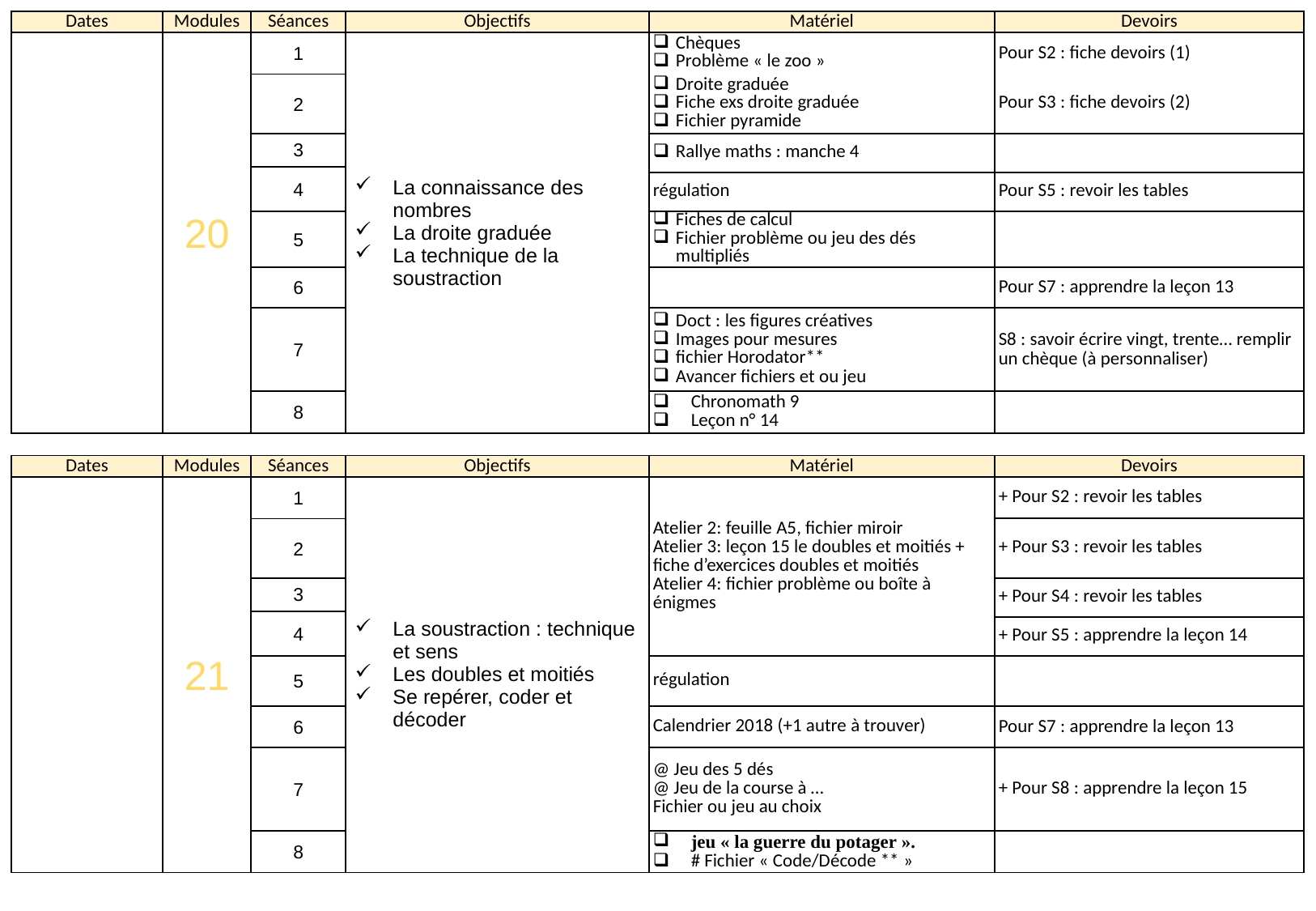

| Dates | Modules | Séances | Objectifs | Matériel | Devoirs |
| --- | --- | --- | --- | --- | --- |
|  | 20 | 1 | La connaissance des nombres La droite graduée La technique de la soustraction | Chèques Problème « le zoo » | Pour S2 : fiche devoirs (1) |
|  |  |  |  | Droite graduée Fiche exs droite graduée Fichier pyramide | Pour S3 : fiche devoirs (2) |
|  |  | 2 |  |  | Pour S3 : fiche devoirs (2) |
|  |  | 3 |  | Rallye maths : manche 4 |  |
|  |  | 4 |  |  | Pour S5 : revoir les tables |
|  |  |  |  | régulation | Pour S5 : revoir les tables |
|  |  | 5 |  | Fiches de calcul Fichier problème ou jeu des dés multipliés |  |
|  |  | 6 |  |  | Pour S7 : apprendre la leçon 13 |
|  |  | 7 |  | Doct : les figures créatives Images pour mesures fichier Horodator\*\* Avancer fichiers et ou jeu | S8 : savoir écrire vingt, trente… remplir un chèque (à personnaliser) |
|  |  | 8 |  | Chronomath 9 Leçon n° 14 |  |
| Dates | Modules | Séances | Objectifs | Matériel | Devoirs |
| --- | --- | --- | --- | --- | --- |
|  | 21 | 1 | La soustraction : technique et sens Les doubles et moitiés Se repérer, coder et décoder | Atelier 2: feuille A5, fichier miroir Atelier 3: leçon 15 le doubles et moitiés + fiche d’exercices doubles et moitiés Atelier 4: fichier problème ou boîte à énigmes | + Pour S2 : revoir les tables |
|  |  |  |  |  | + Pour S3 : revoir les tables |
|  |  | 2 |  |  | Pour S3 : fiche devoirs (2) |
|  |  | 3 |  |  | + Pour S4 : revoir les tables |
|  |  | 4 |  |  | Pour S5 : revoir les tables |
|  |  |  |  |  | + Pour S5 : apprendre la leçon 14 |
|  |  | 5 |  | régulation |  |
|  |  | 6 |  | Calendrier 2018 (+1 autre à trouver) | Pour S7 : apprendre la leçon 13 |
|  |  | 7 |  | @ Jeu des 5 dés @ Jeu de la course à … Fichier ou jeu au choix | + Pour S8 : apprendre la leçon 15 |
|  |  | 8 |  | jeu « la guerre du potager ». # Fichier « Code/Décode \*\* » |  |